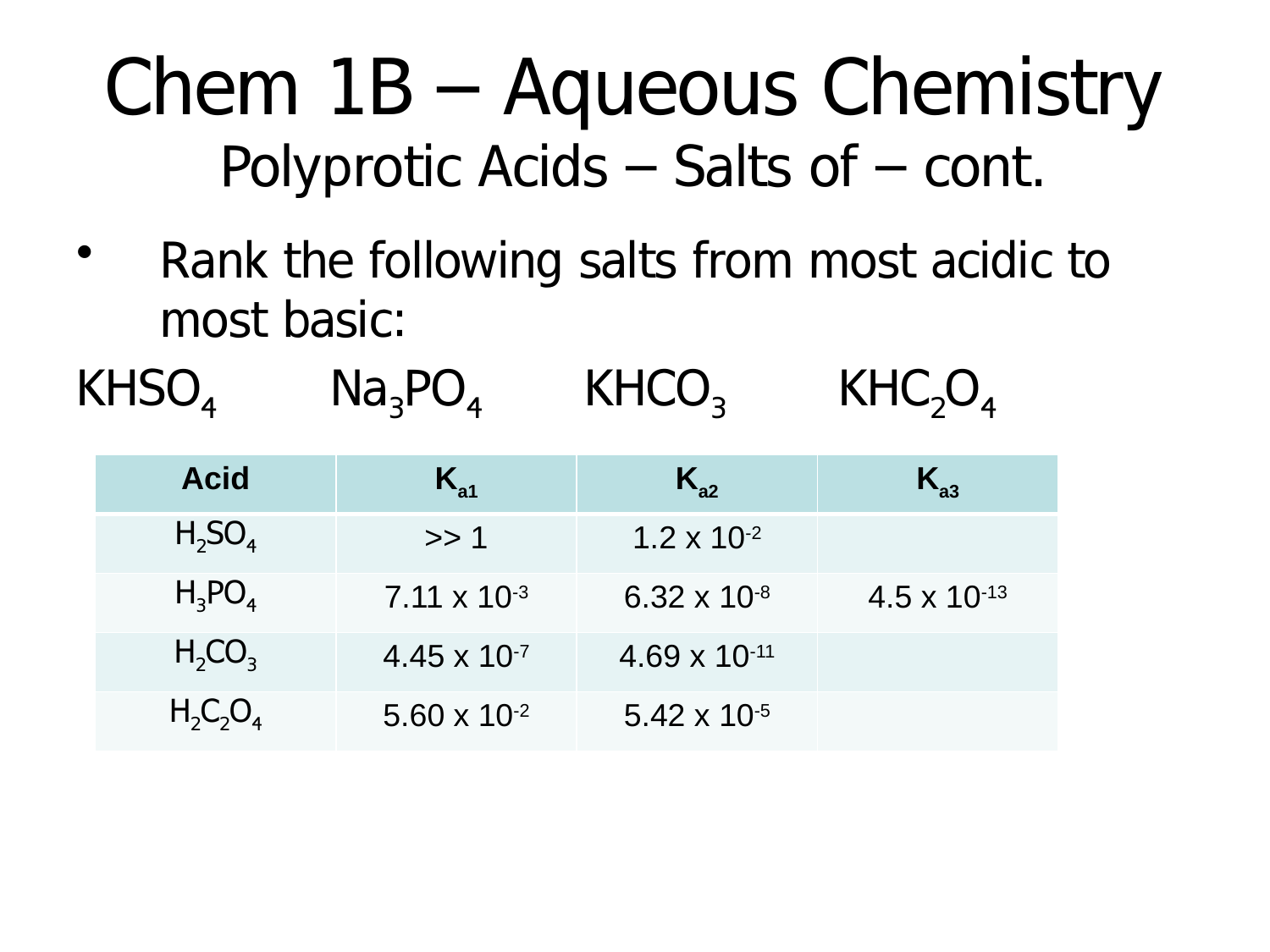

Chem 1B – Aqueous Chemistry
Polyprotic Acids – Salts of – cont.
Rank the following salts from most acidic to most basic:
KHSO4	Na3PO4	KHCO3	KHC2O4

| Acid | Ka1 | Ka2 | Ka3 |
| --- | --- | --- | --- |
| H2SO4 | >> 1 | 1.2 x 10-2 |  |
| H3PO4 | 7.11 x 10-3 | 6.32 x 10-8 | 4.5 x 10-13 |
| H2CO3 | 4.45 x 10-7 | 4.69 x 10-11 |  |
| H2C2O4 | 5.60 x 10-2 | 5.42 x 10-5 |  |